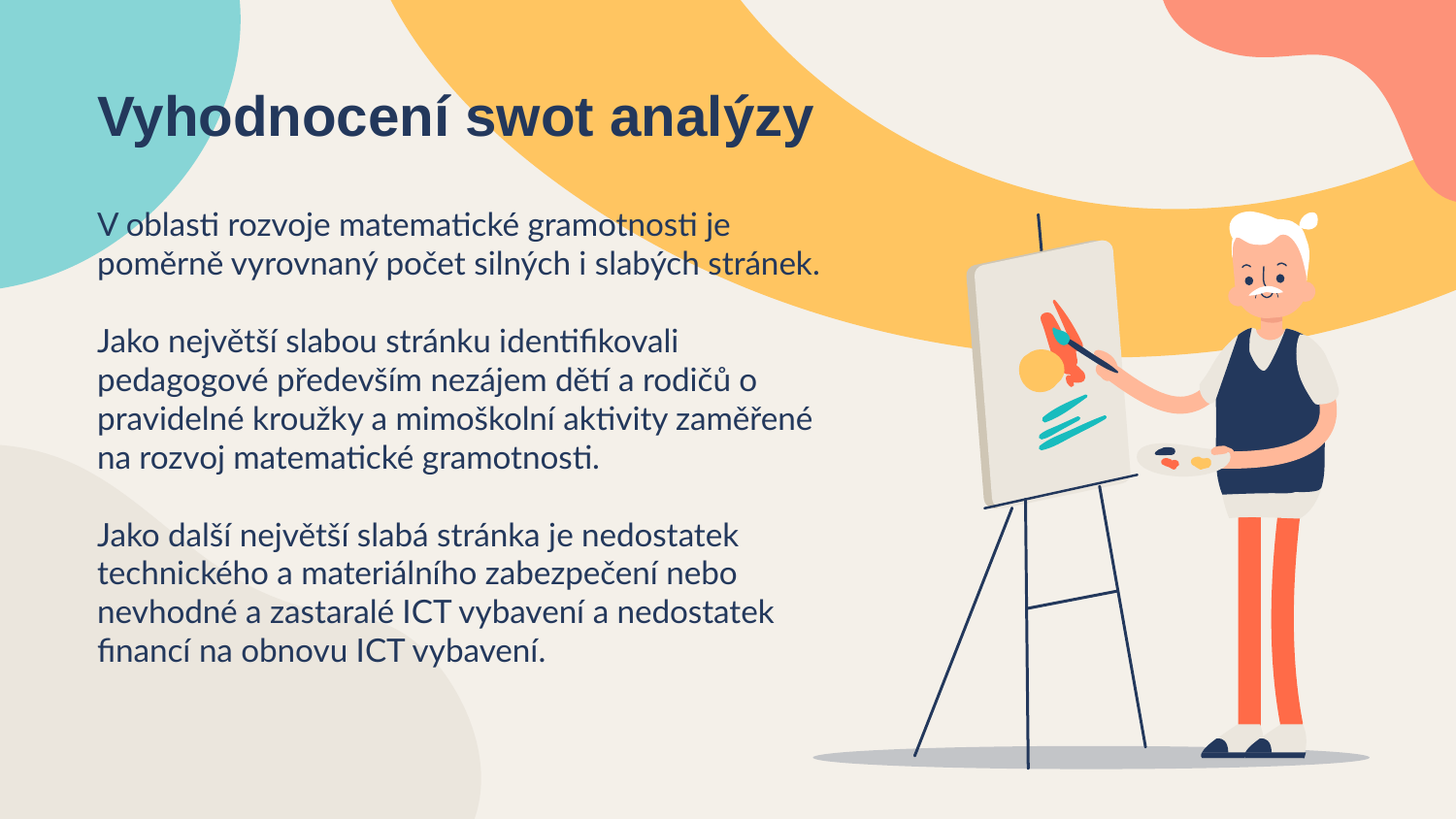

Vyhodnocení swot analýzy
V oblasti rozvoje matematické gramotnosti je poměrně vyrovnaný počet silných i slabých stránek.

Jako největší slabou stránku identifikovali pedagogové především nezájem dětí a rodičů o pravidelné kroužky a mimoškolní aktivity zaměřené na rozvoj matematické gramotnosti.

Jako další největší slabá stránka je nedostatek technického a materiálního zabezpečení nebo nevhodné a zastaralé ICT vybavení a nedostatek financí na obnovu ICT vybavení.